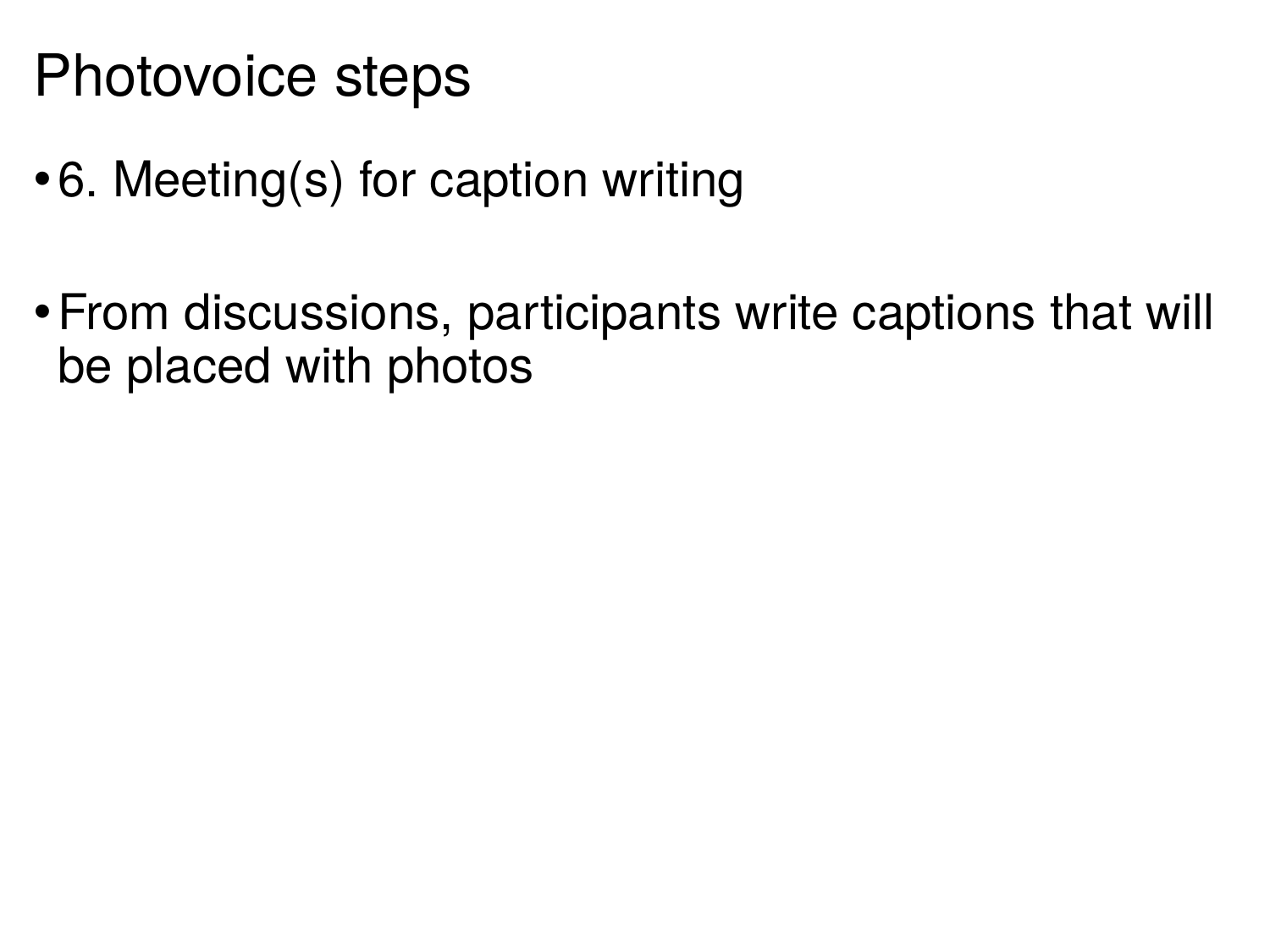

# Photovoice steps
6. Meeting(s) for caption writing

From discussions, participants write captions that will be placed with photos